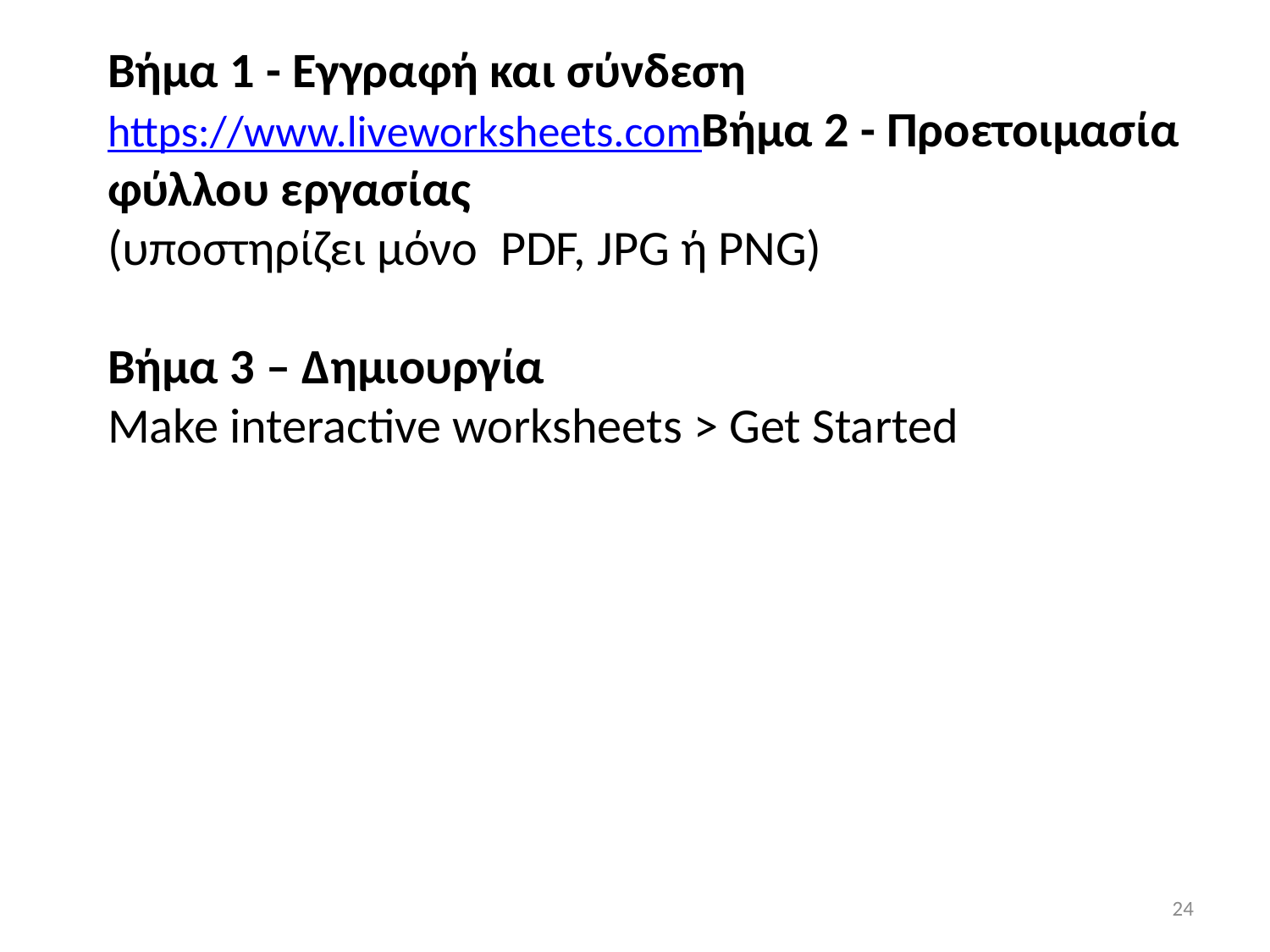

# Βήμα 1 - Εγγραφή και σύνδεση https://www.liveworksheets.com Βήμα 2 - Προετοιμασία φύλλου εργασίας (υποστηρίζει μόνο  PDF, JPG ή PNG) Βήμα 3 – Δημιουργία Make interactive worksheets > Get Started
24